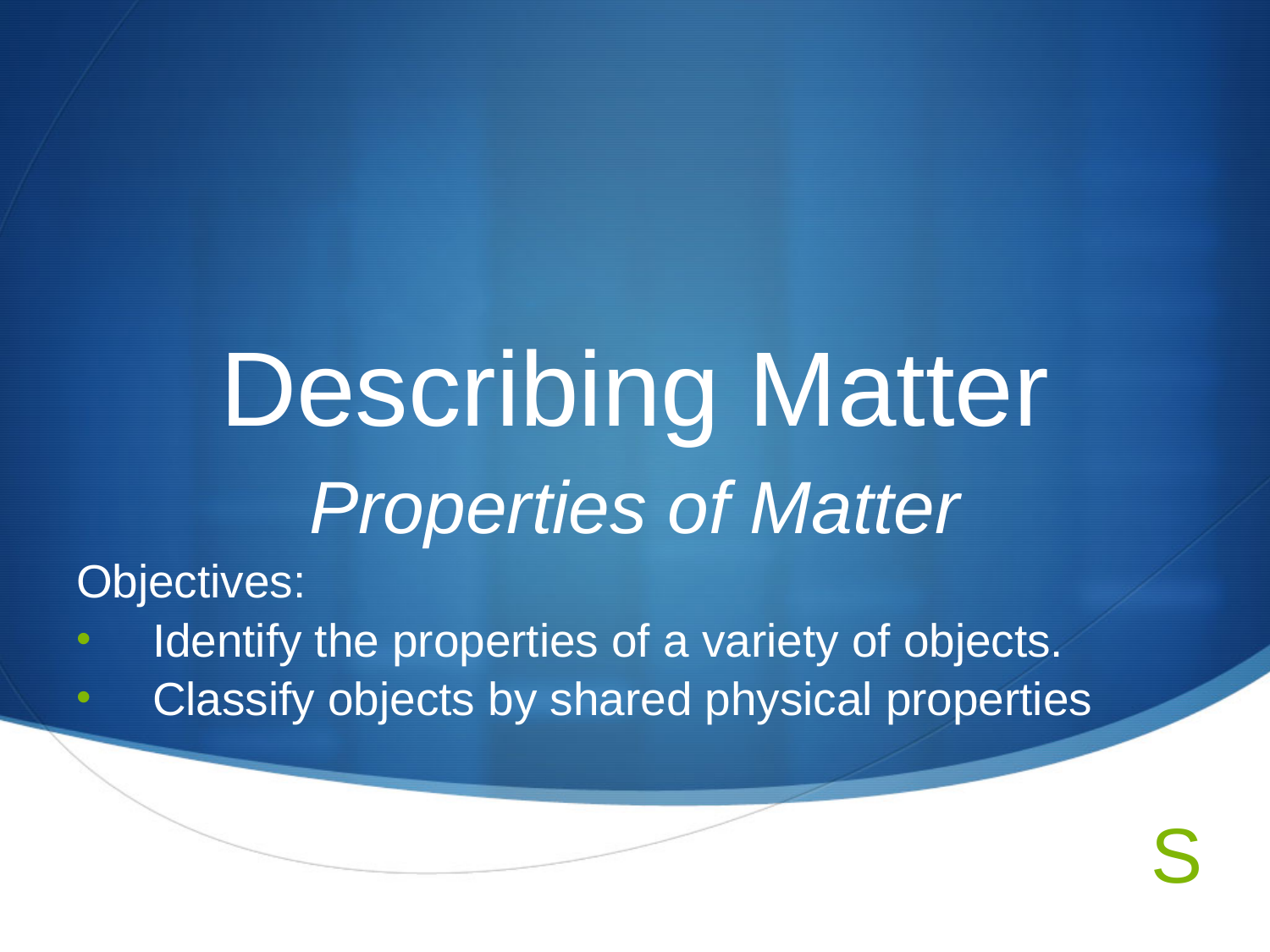

# Describing Matter
Properties of Matter
Objectives:
Identify the properties of a variety of objects.
Classify objects by shared physical properties